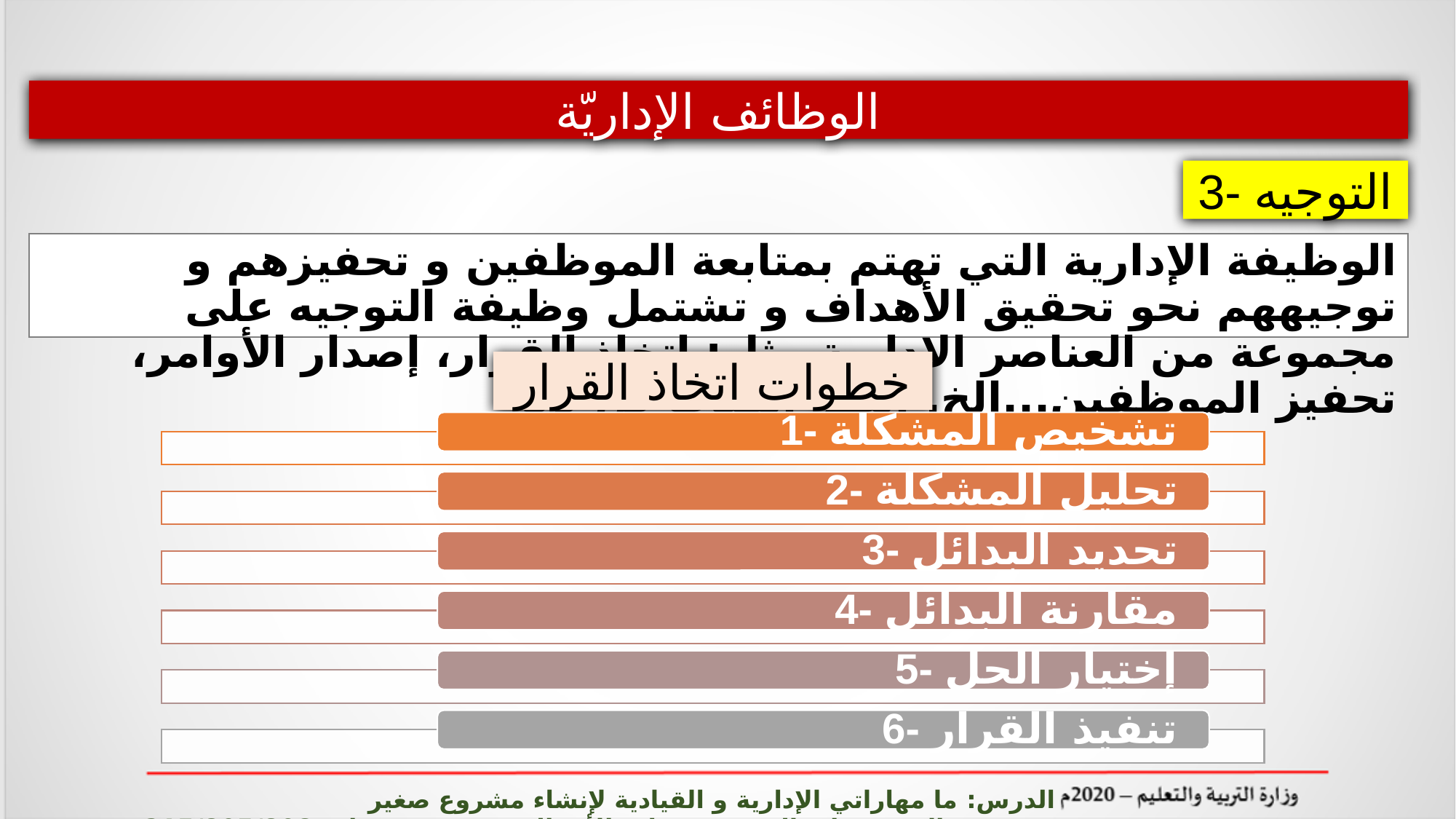

الوظائف الإداريّة
3- التوجيه
الوظيفة الإدارية التي تهتم بمتابعة الموظفين و تحفيزهم و توجيههم نحو تحقيق الأهداف و تشتمل وظيفة التوجيه على مجموعة من العناصر الإدارية مثل: اتخاذ القرار، إصدار الأوامر، تحفيز الموظفين...الخ. انظر الكتاب ص 59

خطوات اتخاذ القرار
1- تشخيص المشكلة
2- تحليل المشكلة
3- تحديد البدائل
4- مقارنة البدائل
5- إختيار الحل
6- تنفيذ القرار
الدرس: ما مهاراتي الإدارية و القيادية لإنشاء مشروع صغير                                         المشروعات الصغيرة وريادة الأعمال                    ادر 215/805/808